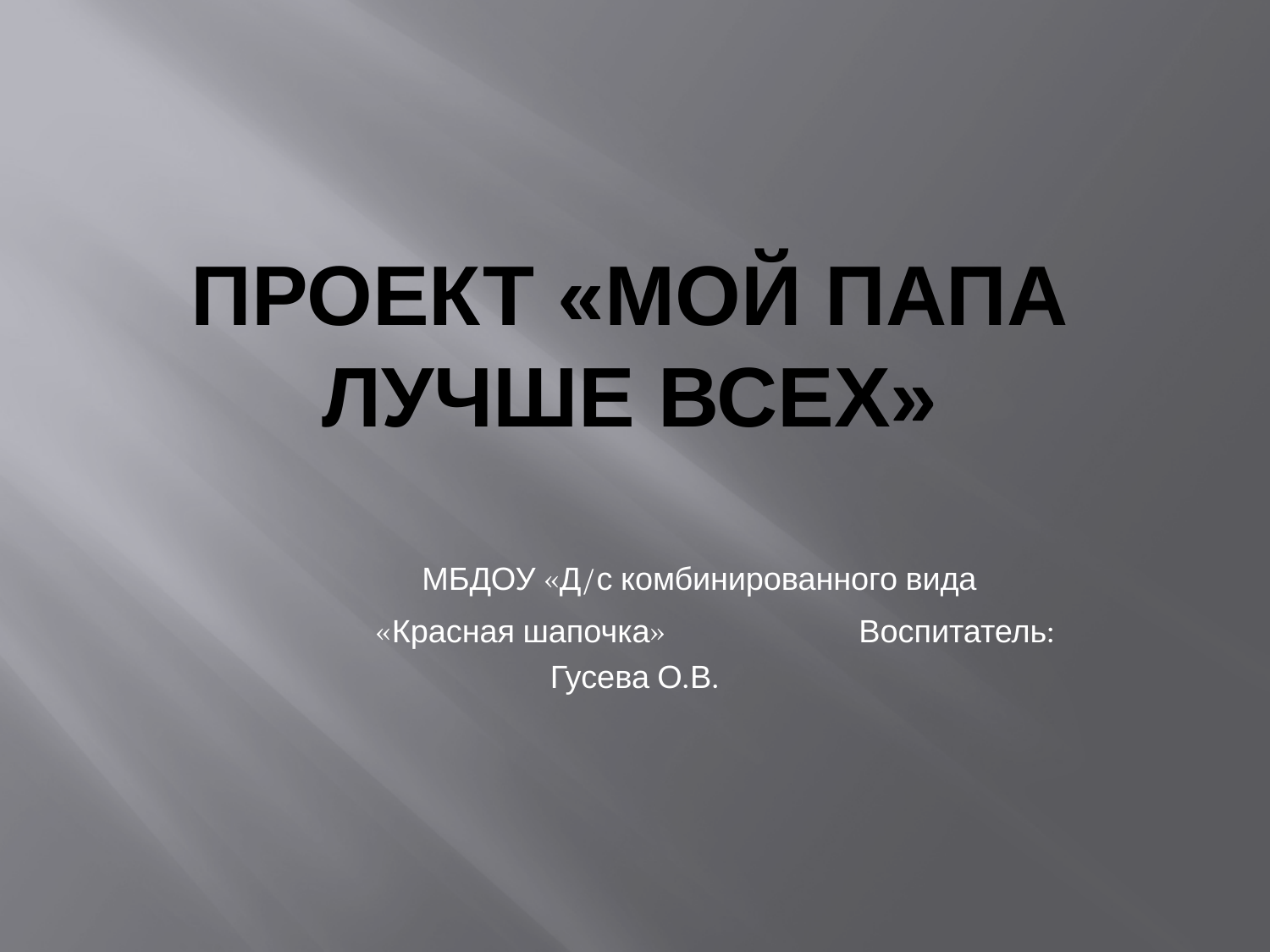

# Проект «Мой папа лучше всех»

                     МБДОУ «Д/с комбинированного вида
                    «Красная шапочка»                        Воспитатель: Гусева О.В.